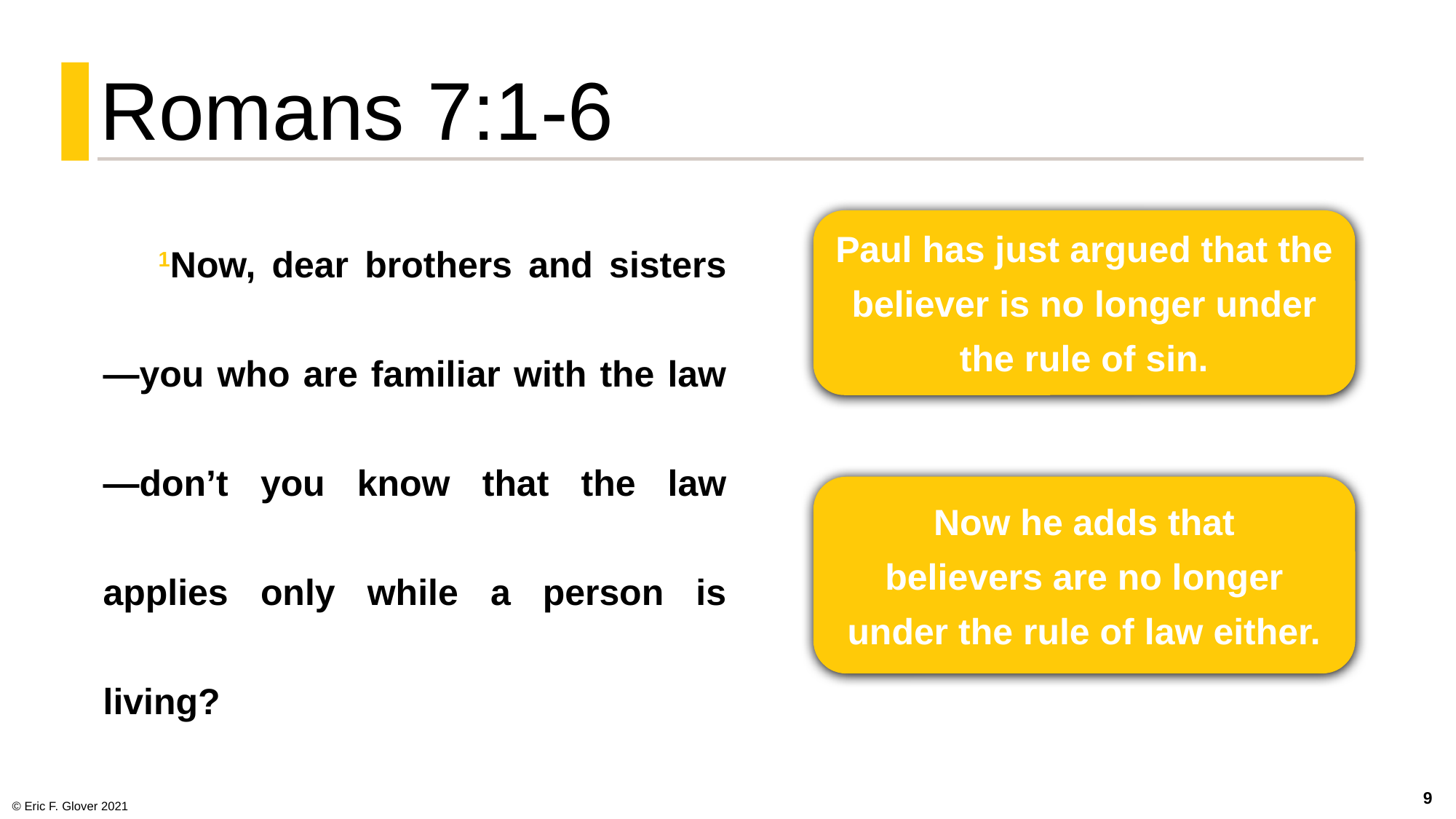

Romans 7:1-6

1Now, dear brothers and sisters—you who are familiar with the law—don’t you know that the law applies only while a person is living?
Paul has just argued that the believer is no longer under the rule of sin.
Now he adds that
believers are no longer under the rule of law either.